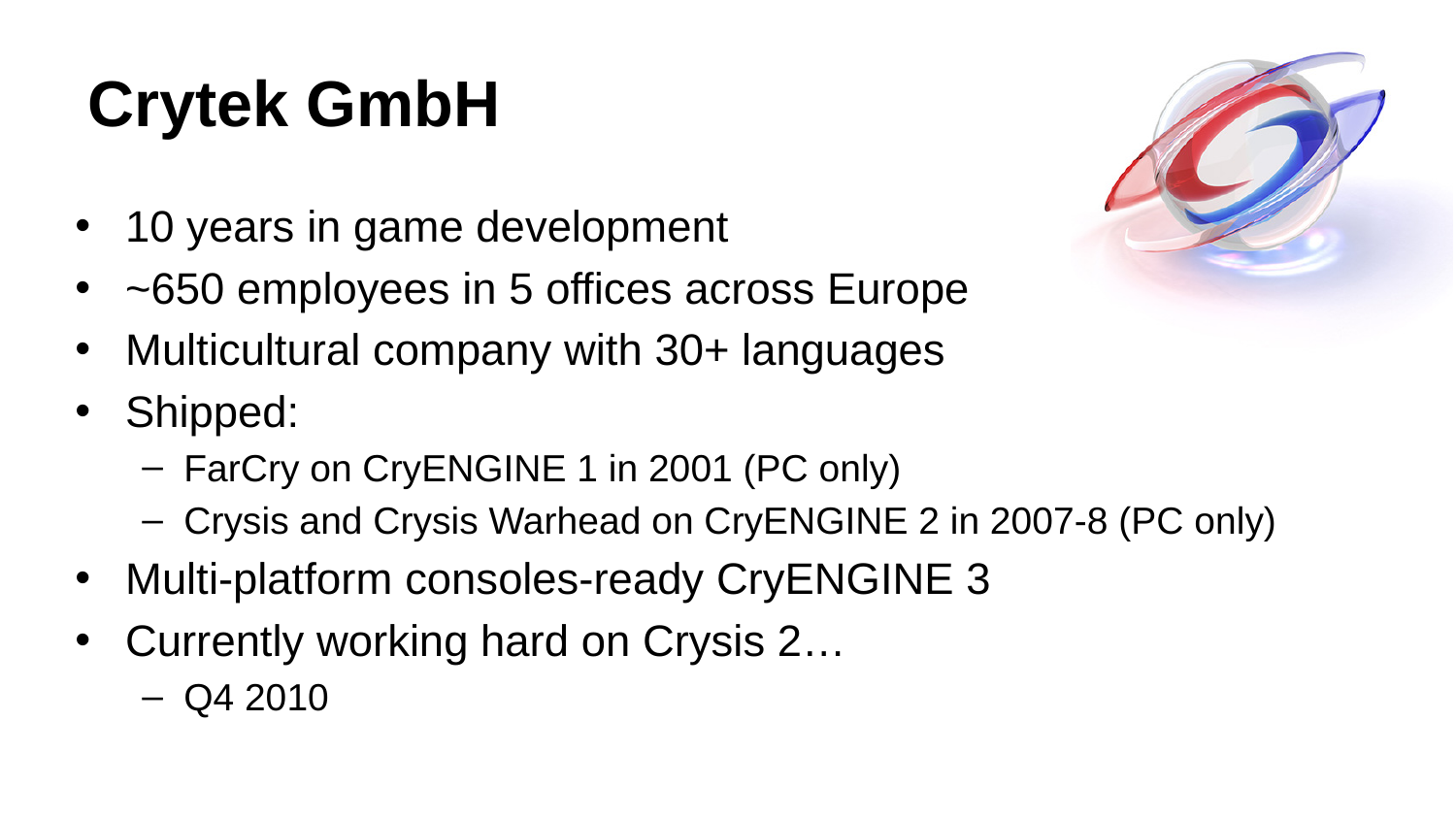

# Crytek GmbH
10 years in game development
~650 employees in 5 offices across Europe
Multicultural company with 30+ languages
Shipped:
FarCry on CryENGINE 1 in 2001 (PC only)
Crysis and Crysis Warhead on CryENGINE 2 in 2007-8 (PC only)
Multi-platform consoles-ready CryENGINE 3
Currently working hard on Crysis 2…
Q4 2010